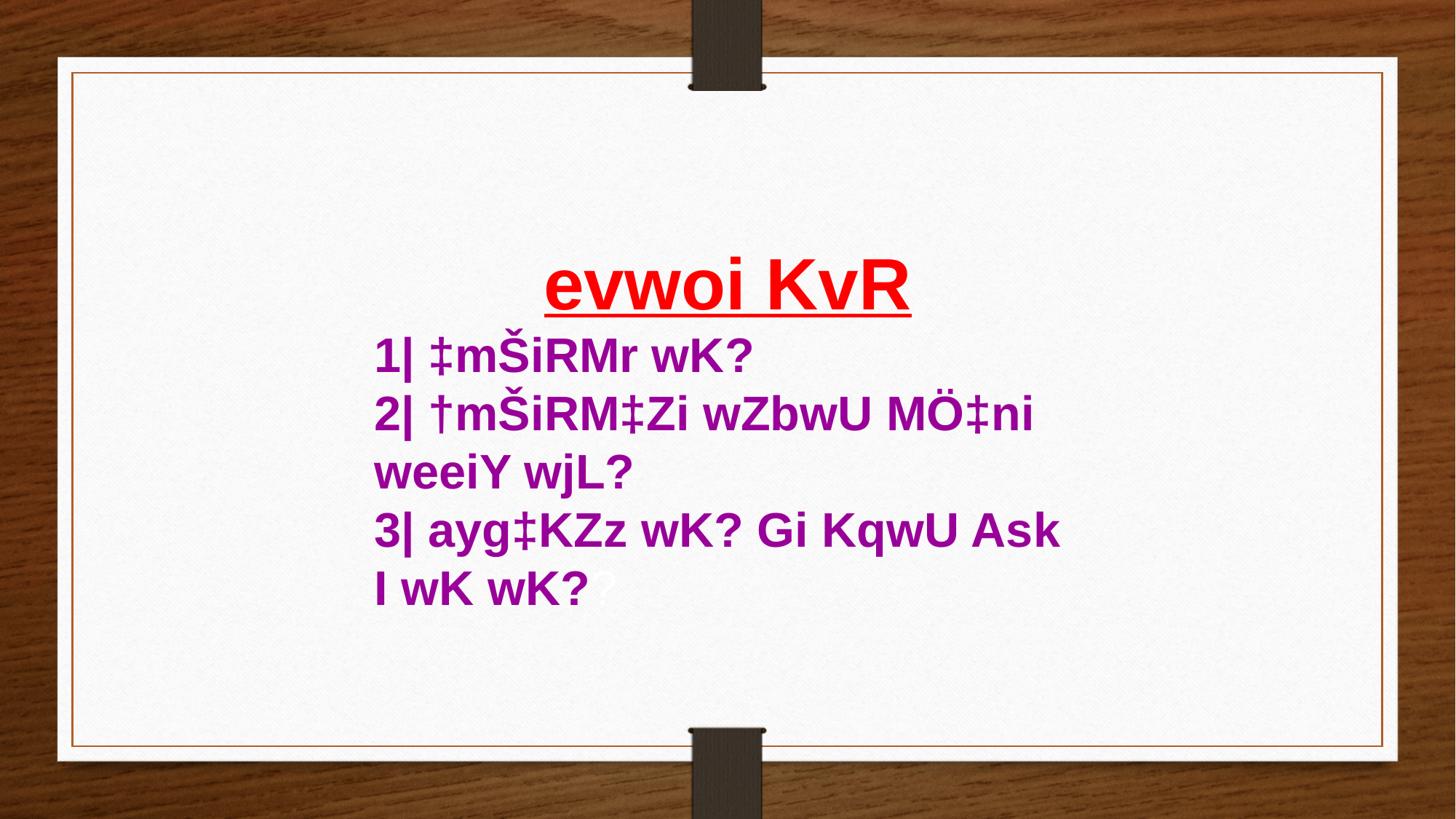

evwoi KvR
1| ‡mŠiRMr wK?
2| †mŠiRM‡Zi wZbwU MÖ‡ni weeiY wjL?
3| ayg‡KZz wK? Gi KqwU Ask I wK wK??